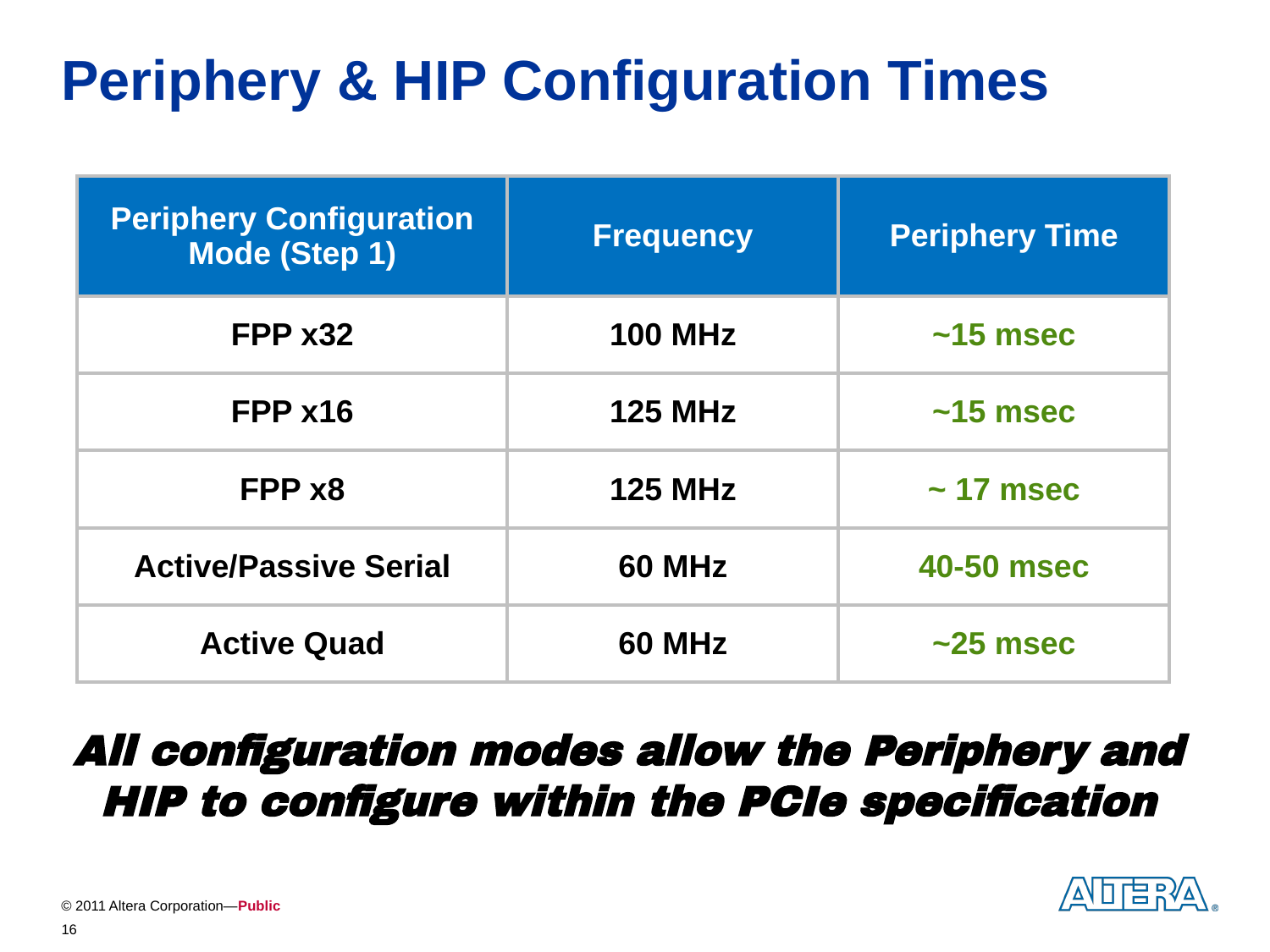

# Periphery & HIP Configuration Times
| Periphery Configuration Mode (Step 1) | Frequency | Periphery Time |
| --- | --- | --- |
| FPP x32 | 100 MHz | ~15 msec |
| FPP x16 | 125 MHz | ~15 msec |
| FPP x8 | 125 MHz | ~ 17 msec |
| Active/Passive Serial | 60 MHz | 40-50 msec |
| Active Quad | 60 MHz | ~25 msec |
All configuration modes allow the Periphery and
HIP to configure within the PCIe specification
16